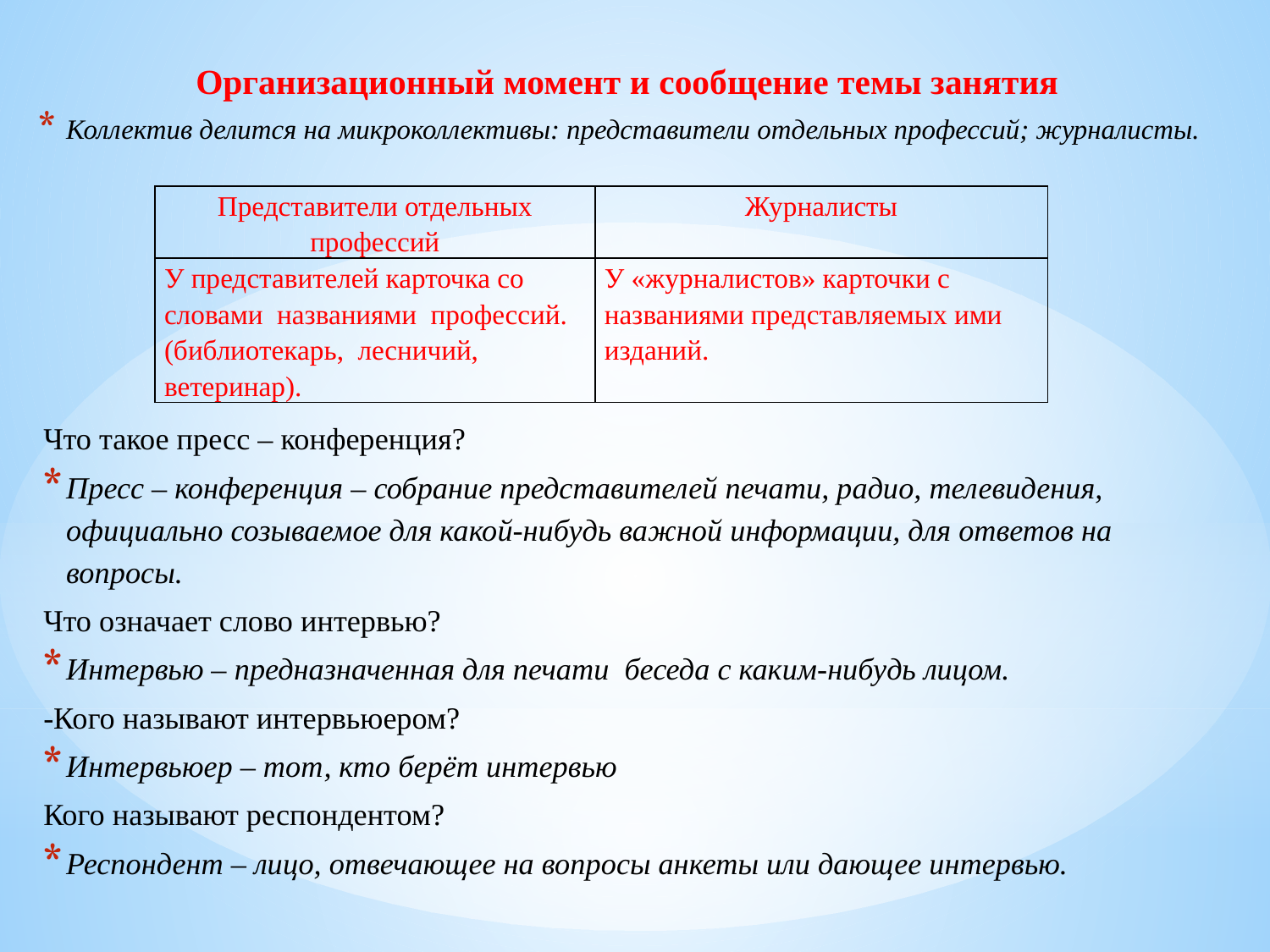

Организационный момент и сообщение темы занятия
Коллектив делится на микроколлективы: представители отдельных профессий; журналисты.

Что такое пресс – конференция?
Пресс – конференция – собрание представителей печати, радио, телевидения, официально созываемое для какой-нибудь важной информации, для ответов на вопросы.
Что означает слово интервью?
Интервью – предназначенная для печати  беседа с каким-нибудь лицом.
-Кого называют интервьюером?
Интервьюер – тот, кто берёт интервью
Кого называют респондентом?
Респондент – лицо, отвечающее на вопросы анкеты или дающее интервью.

| Представители отдельных профессий | Журналисты |
| --- | --- |
| У представителей карточка со словами названиями профессий. (библиотекарь, лесничий, ветеринар). | У «журналистов» карточки с названиями представляемых ими изданий. |